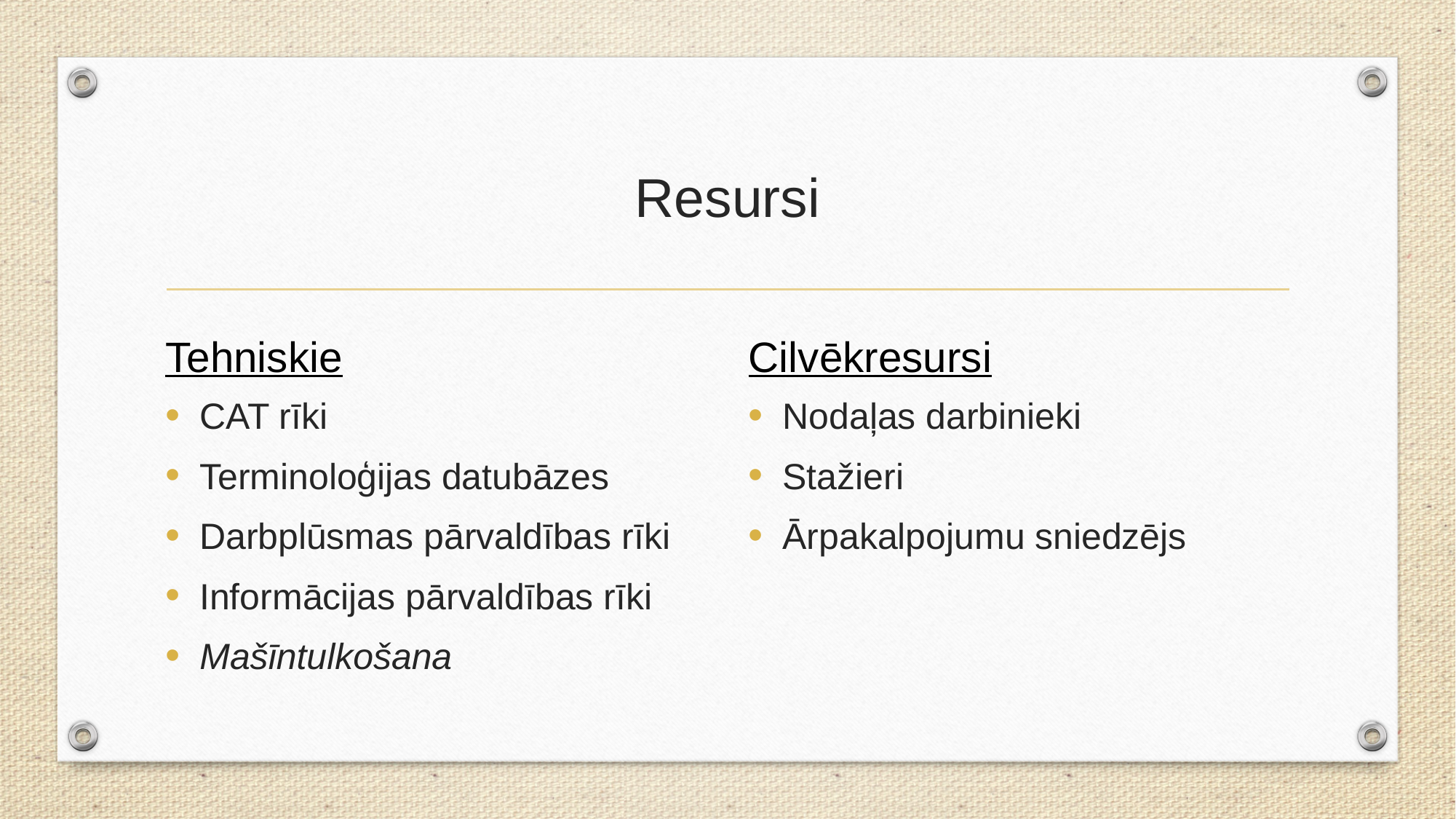

# Resursi
Tehniskie
Cilvēkresursi
CAT rīki
Terminoloģijas datubāzes
Darbplūsmas pārvaldības rīki
Informācijas pārvaldības rīki
Mašīntulkošana
Nodaļas darbinieki
Stažieri
Ārpakalpojumu sniedzējs